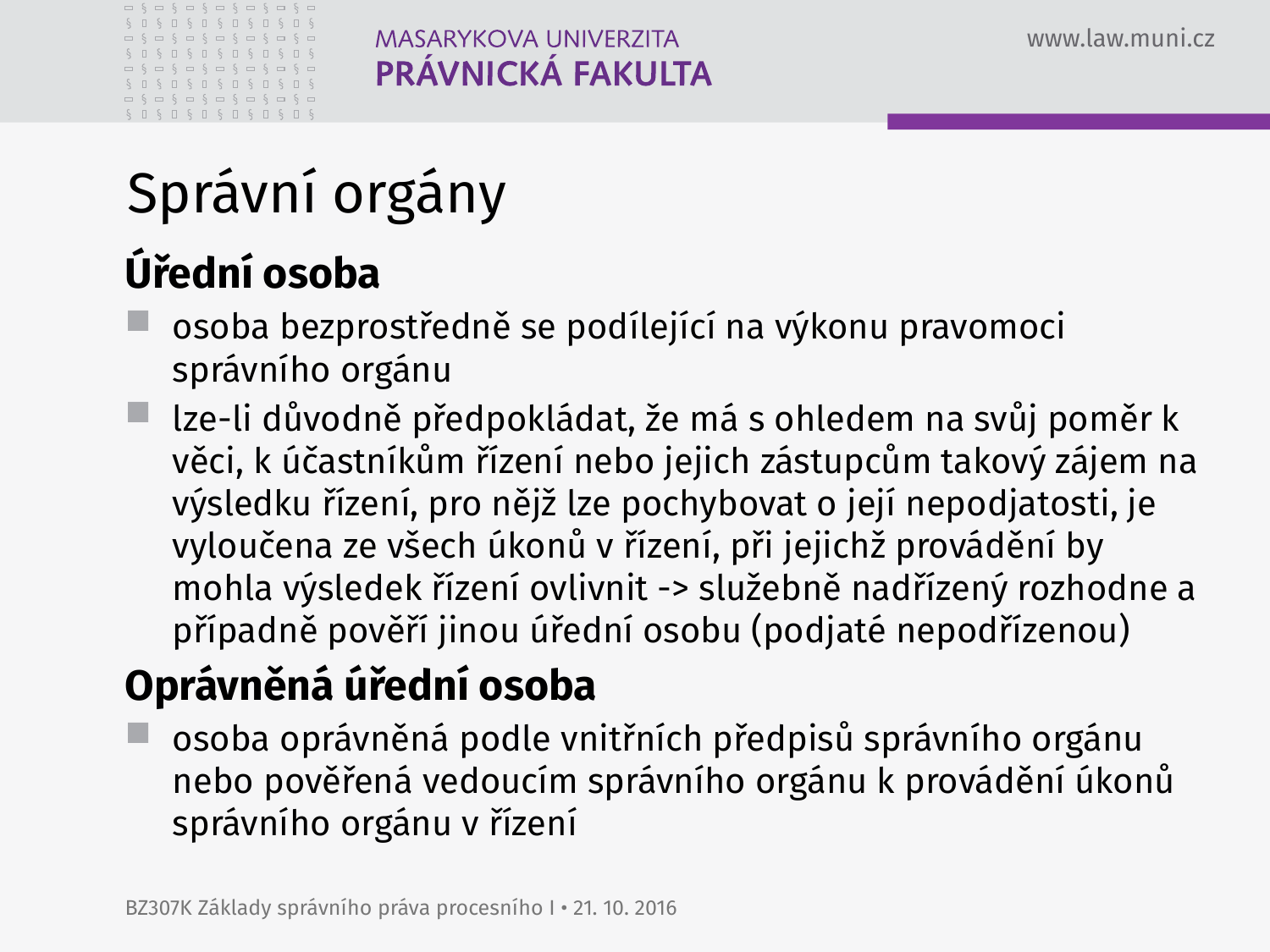

# Správní orgány
Úřední osoba
osoba bezprostředně se podílející na výkonu pravomoci správního orgánu
lze-li důvodně předpokládat, že má s ohledem na svůj poměr k věci, k účastníkům řízení nebo jejich zástupcům takový zájem na výsledku řízení, pro nějž lze pochybovat o její nepodjatosti, je vyloučena ze všech úkonů v řízení, při jejichž provádění by mohla výsledek řízení ovlivnit -> služebně nadřízený rozhodne a případně pověří jinou úřední osobu (podjaté nepodřízenou)
Oprávněná úřední osoba
osoba oprávněná podle vnitřních předpisů správního orgánu nebo pověřená vedoucím správního orgánu k provádění úkonů správního orgánu v řízení

BZ307K Základy správního práva procesního I • 21. 10. 2016